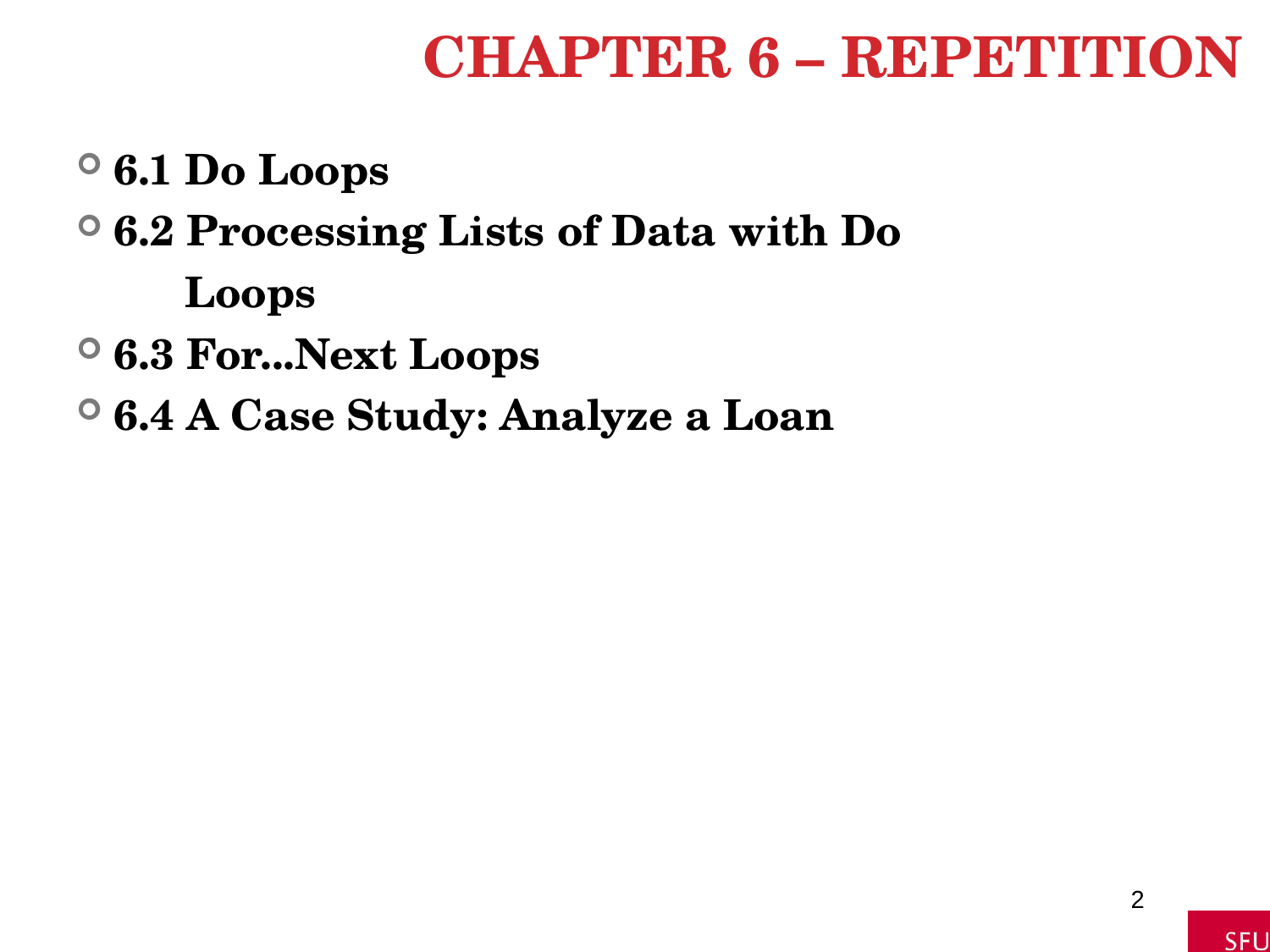

# Chapter 6 – Repetition
6.1 Do Loops
6.2 Processing Lists of Data with Do
         Loops
6.3 For...Next Loops
6.4 A Case Study: Analyze a Loan
2